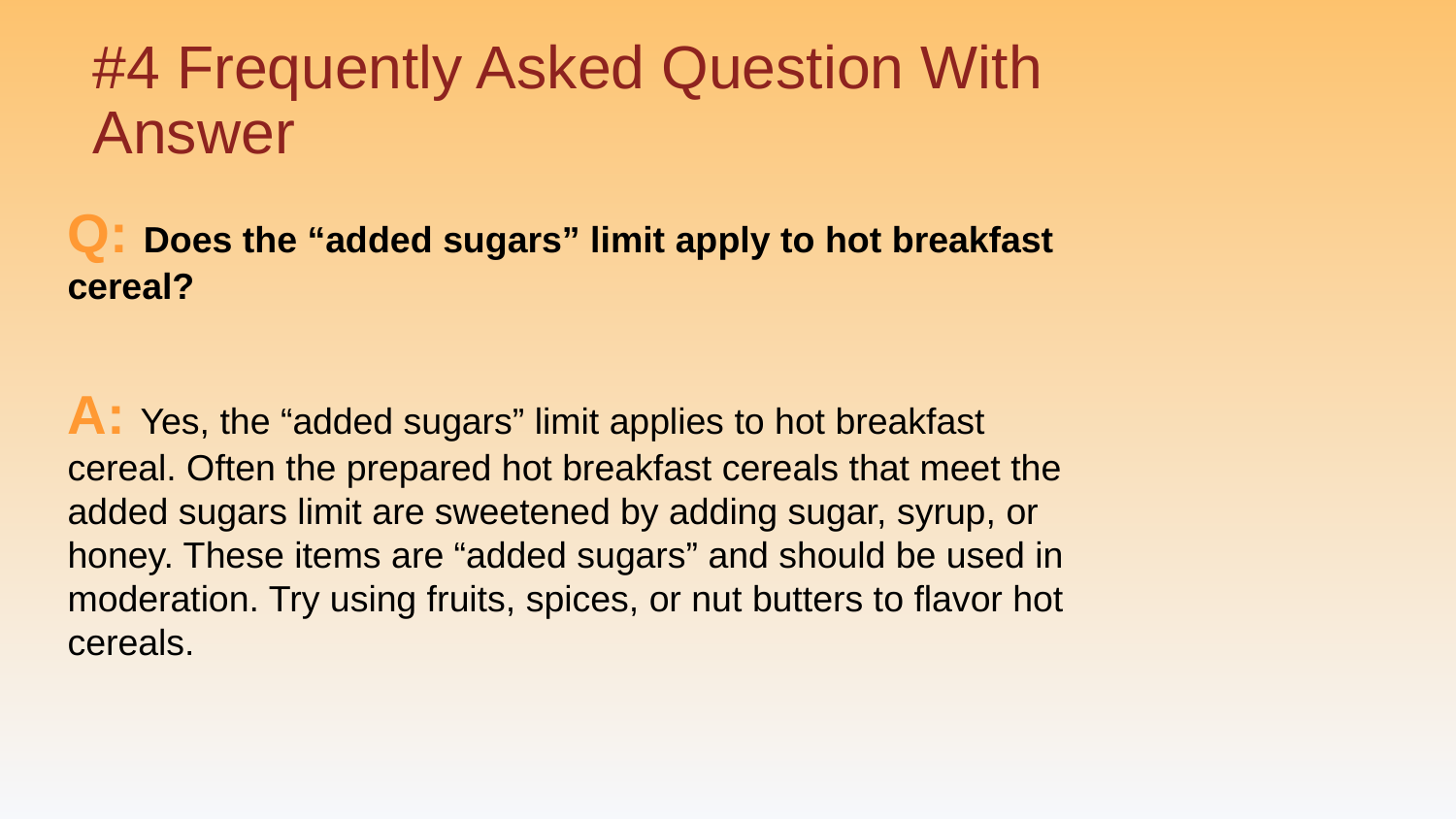

# #4 Frequently Asked Question With Answer
Q: Does the “added sugars” limit apply to hot breakfast cereal?

A: Yes, the “added sugars” limit applies to hot breakfast cereal. Often the prepared hot breakfast cereals that meet the added sugars limit are sweetened by adding sugar, syrup, or honey. These items are “added sugars” and should be used in moderation. Try using fruits, spices, or nut butters to flavor hot cereals.